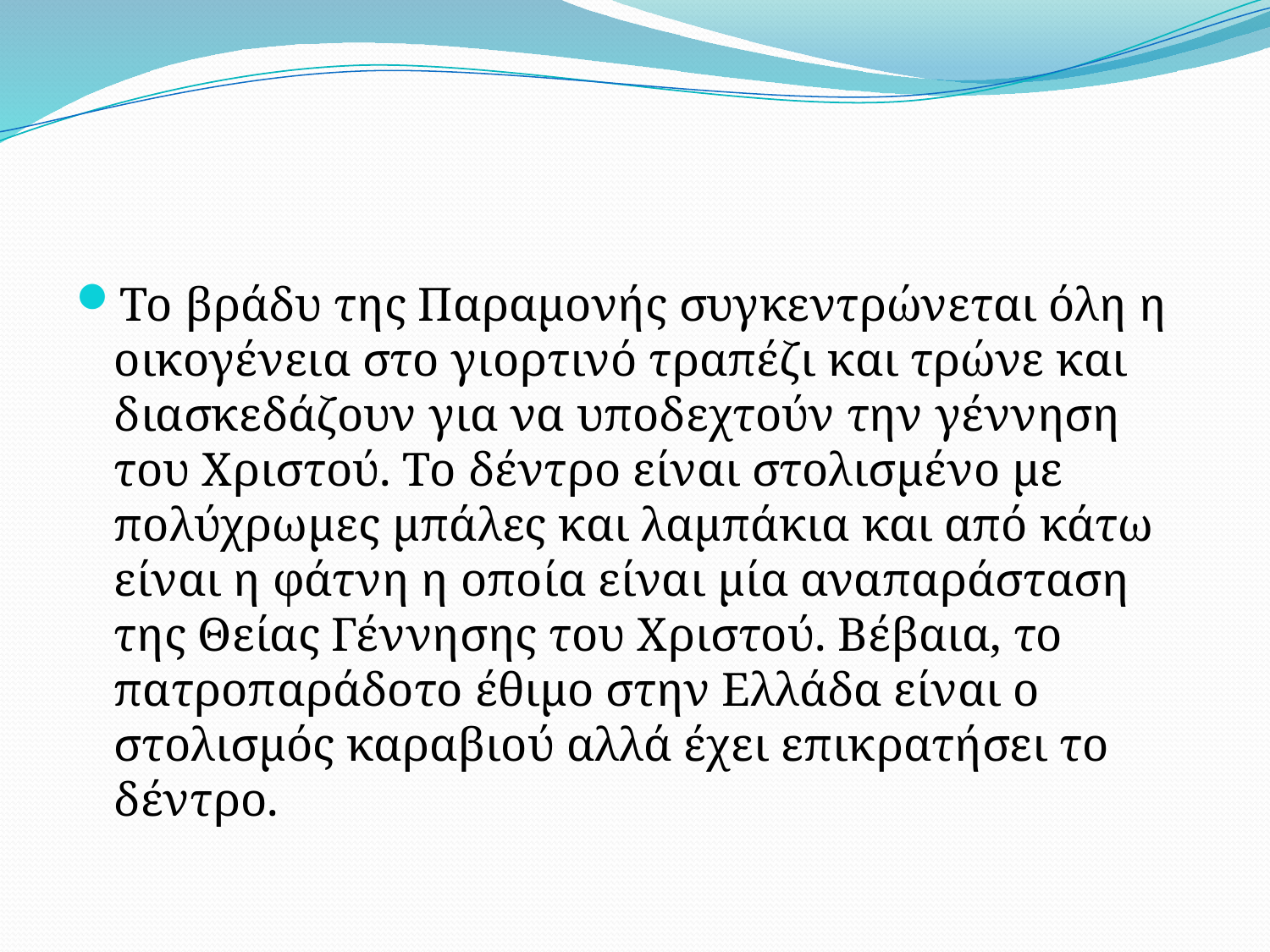

#
Το βράδυ της Παραμονής συγκεντρώνεται όλη η οικογένεια στο γιορτινό τραπέζι και τρώνε και διασκεδάζουν για να υποδεχτούν την γέννηση του Χριστού. Το δέντρο είναι στολισμένο με πολύχρωμες μπάλες και λαμπάκια και από κάτω είναι η φάτνη η οποία είναι μία αναπαράσταση της Θείας Γέννησης του Χριστού. Βέβαια, το πατροπαράδοτο έθιμο στην Ελλάδα είναι ο στολισμός καραβιού αλλά έχει επικρατήσει το δέντρο.